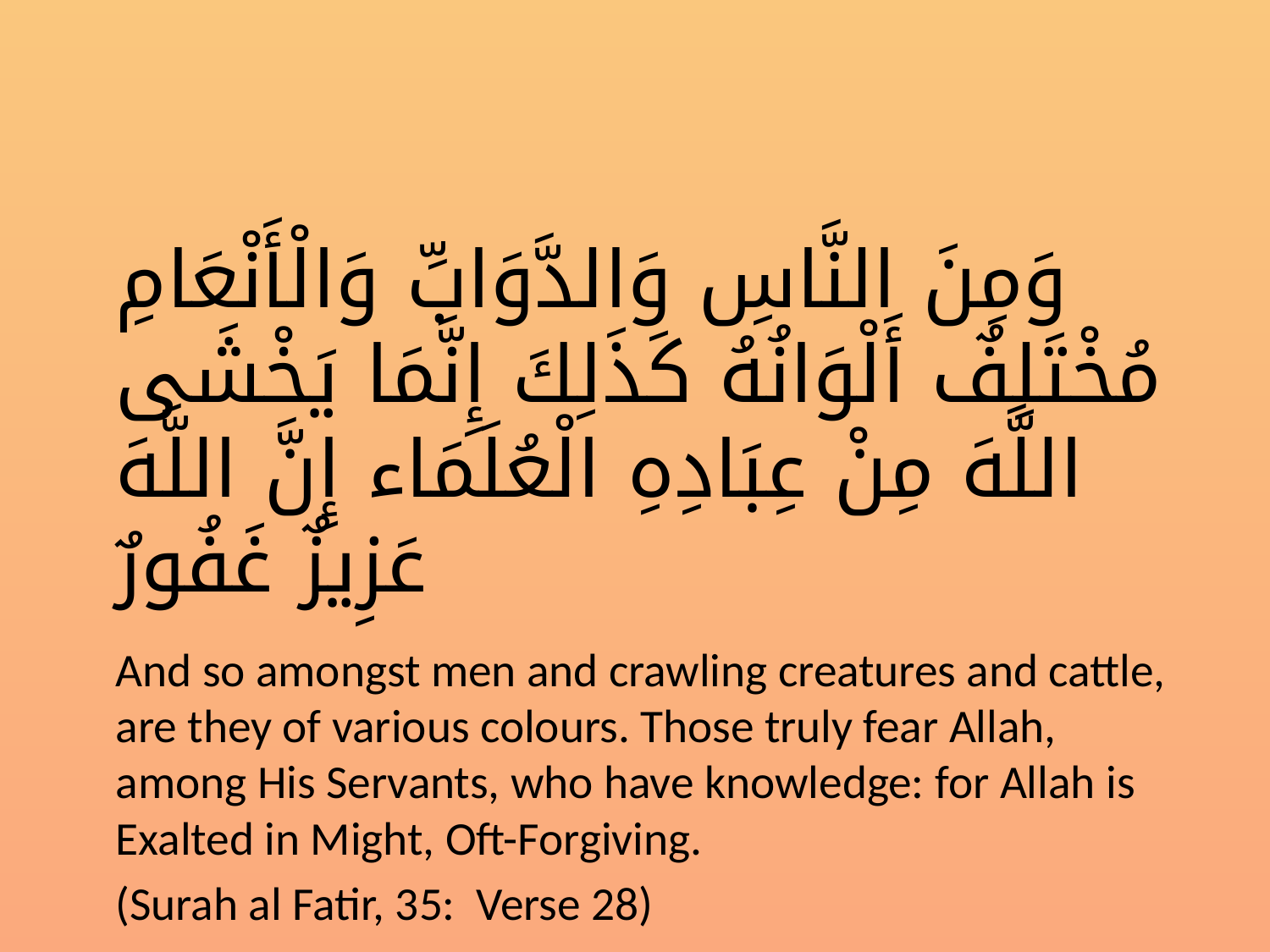

#
	وَمِنَ النَّاسِ وَالدَّوَابِّ وَالْأَنْعَامِ مُخْتَلِفٌ أَلْوَانُهُ كَذَلِكَ إِنَّمَا يَخْشَى اللَّهَ مِنْ عِبَادِهِ الْعُلَمَاء إِنَّ اللَّهَ عَزِيزٌ غَفُورٌ

	And so amongst men and crawling creatures and cattle, are they of various colours. Those truly fear Allah, among His Servants, who have knowledge: for Allah is Exalted in Might, Oft-Forgiving.
	(Surah al Fatir, 35:  Verse 28)